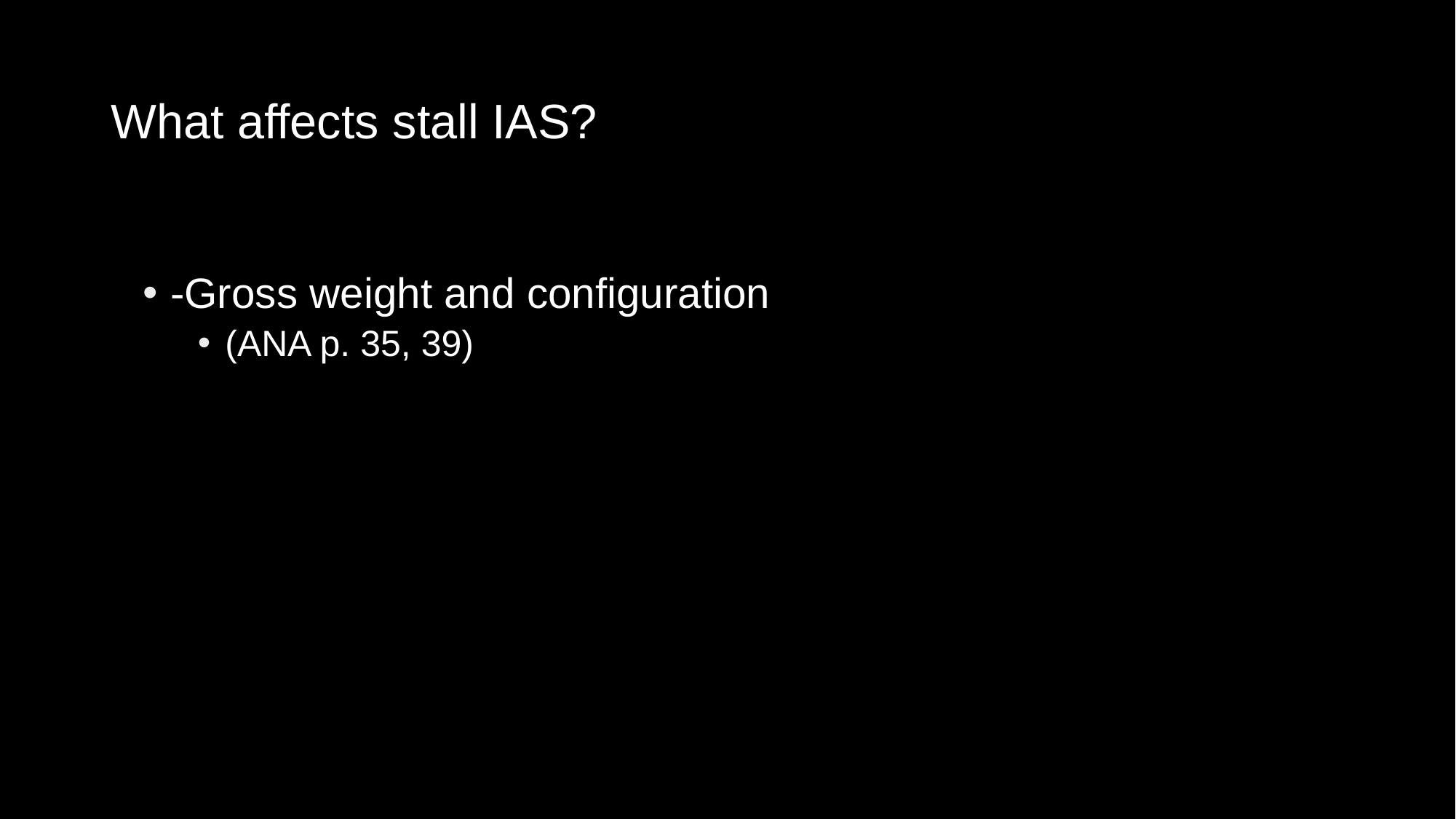

# What affects stall IAS?
-Gross weight and configuration
(ANA p. 35, 39)